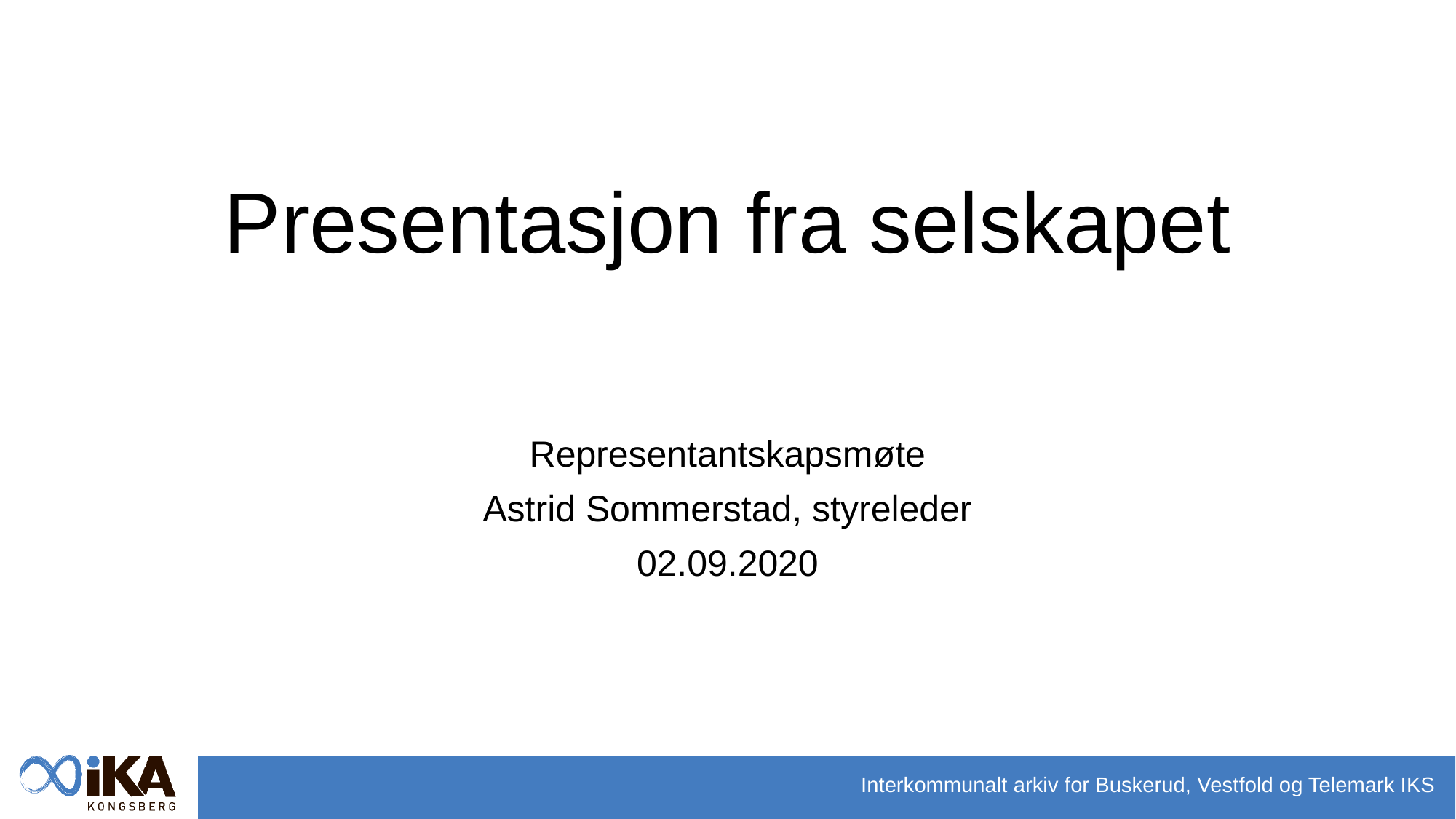

Presentasjon fra selskapet
Representantskapsmøte
Astrid Sommerstad, styreleder
02.09.2020